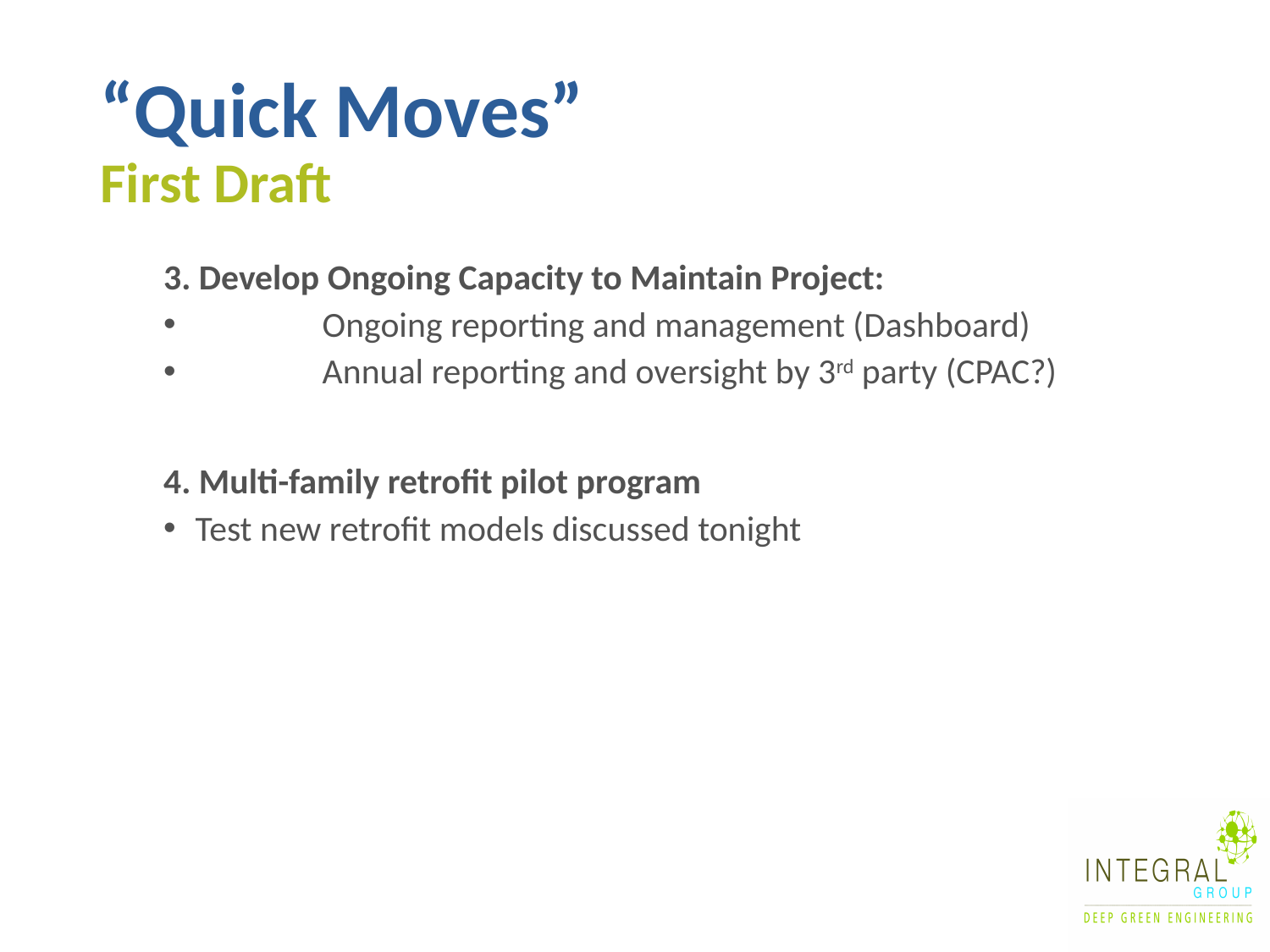

# “Quick Moves” First Draft
3. Develop Ongoing Capacity to Maintain Project:
	Ongoing reporting and management (Dashboard)
	Annual reporting and oversight by 3rd party (CPAC?)

4. Multi-family retrofit pilot program
Test new retrofit models discussed tonight